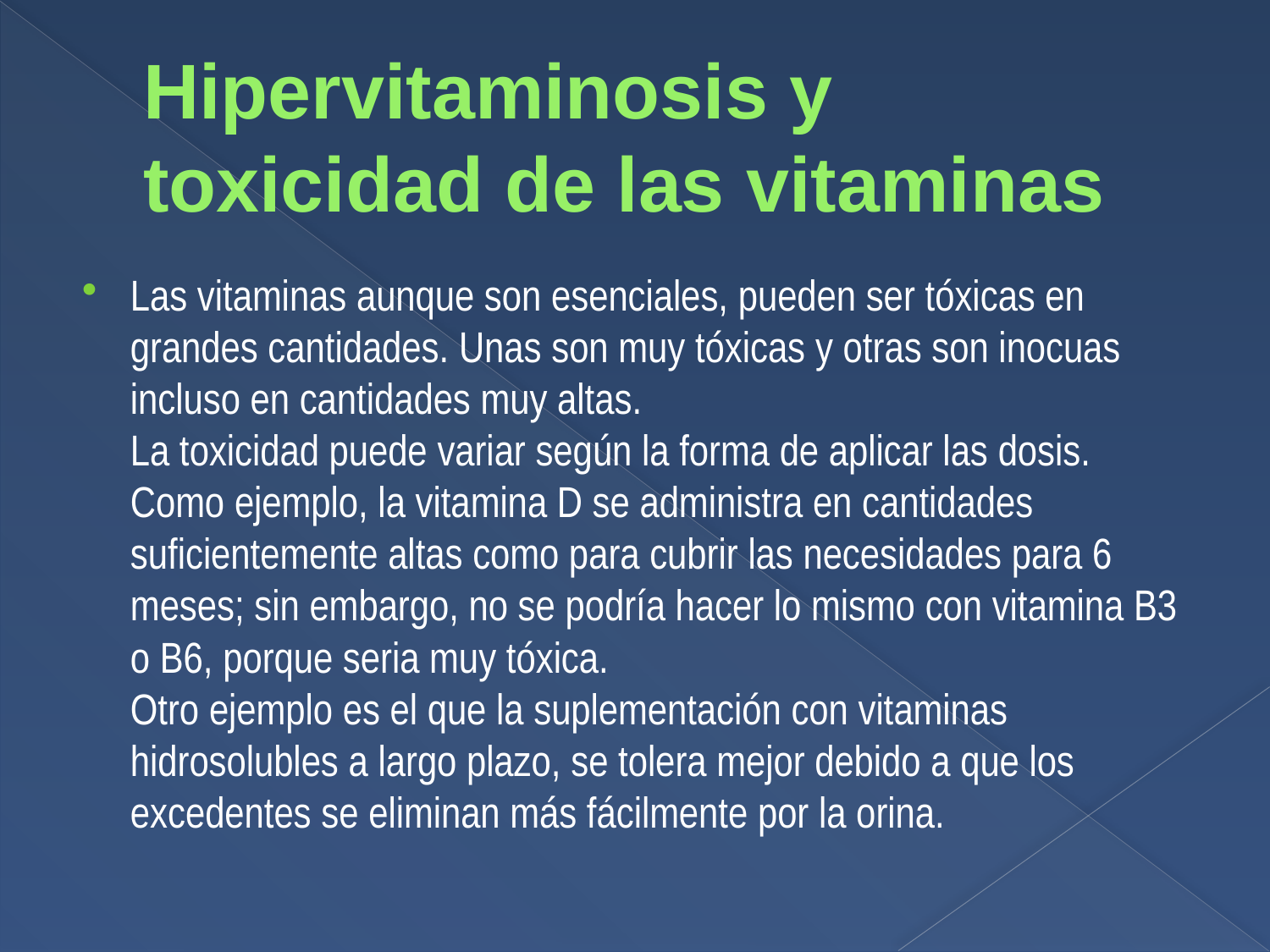

# Hipervitaminosis y toxicidad de las vitaminas
Las vitaminas aunque son esenciales, pueden ser tóxicas en grandes cantidades. Unas son muy tóxicas y otras son inocuas incluso en cantidades muy altas.
La toxicidad puede variar según la forma de aplicar las dosis. Como ejemplo, la vitamina D se administra en cantidades suficientemente altas como para cubrir las necesidades para 6 meses; sin embargo, no se podría hacer lo mismo con vitamina B3 o B6, porque seria muy tóxica.
Otro ejemplo es el que la suplementación con vitaminas hidrosolubles a largo plazo, se tolera mejor debido a que los excedentes se eliminan más fácilmente por la orina.